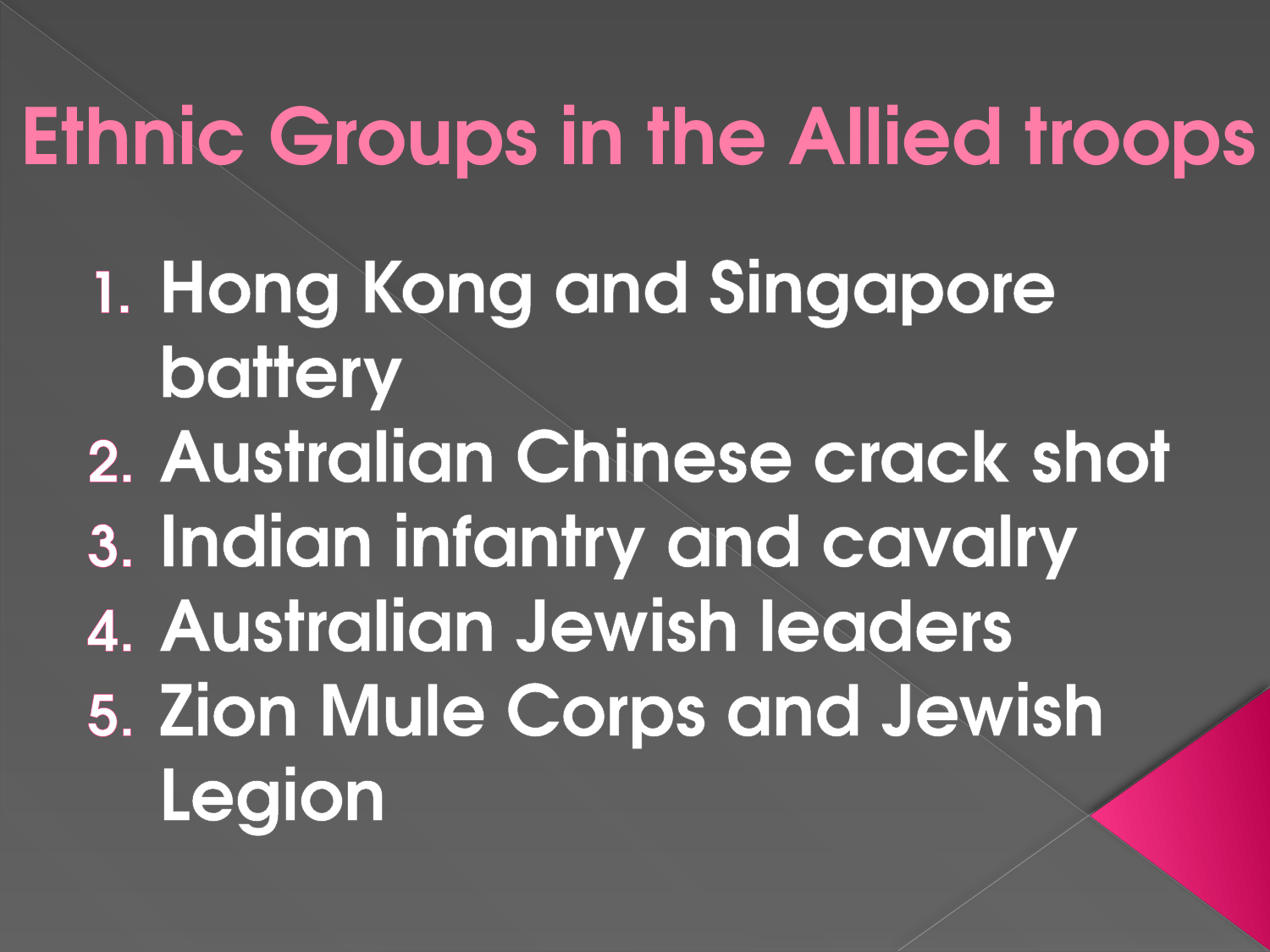

# Ethnic Groups in the Allied troops
Hong Kong and Singapore battery
Australian Chinese crack shot
Indian infantry and cavalry
Australian Jewish leaders
Zion Mule Corps and Jewish Legion